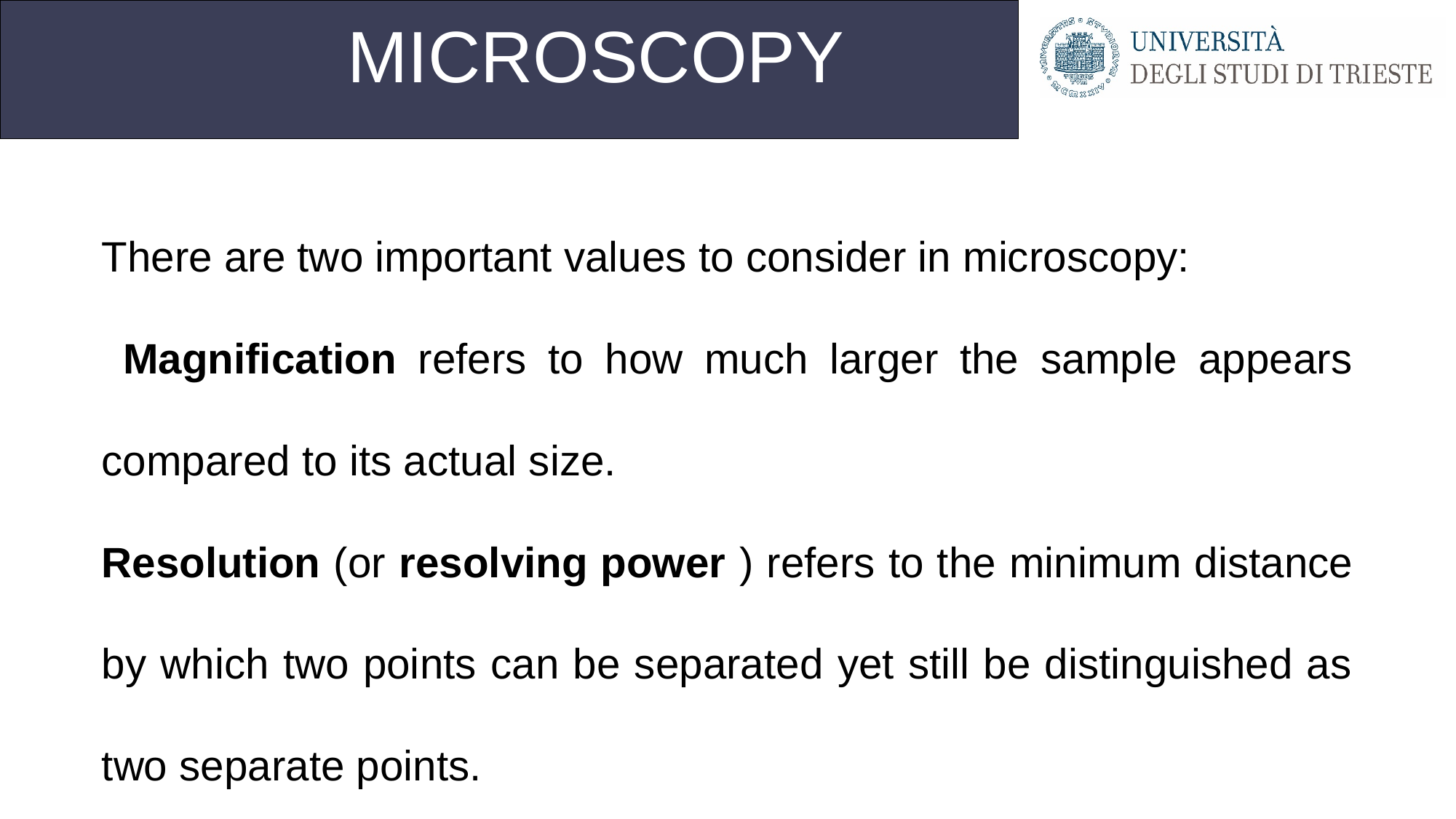

MICROSCOPY
There are two important values to consider in microscopy:
 Magnification refers to how much larger the sample appears compared to its actual size.
Resolution (or resolving power ) refers to the minimum distance by which two points can be separated yet still be distinguished as two separate points.